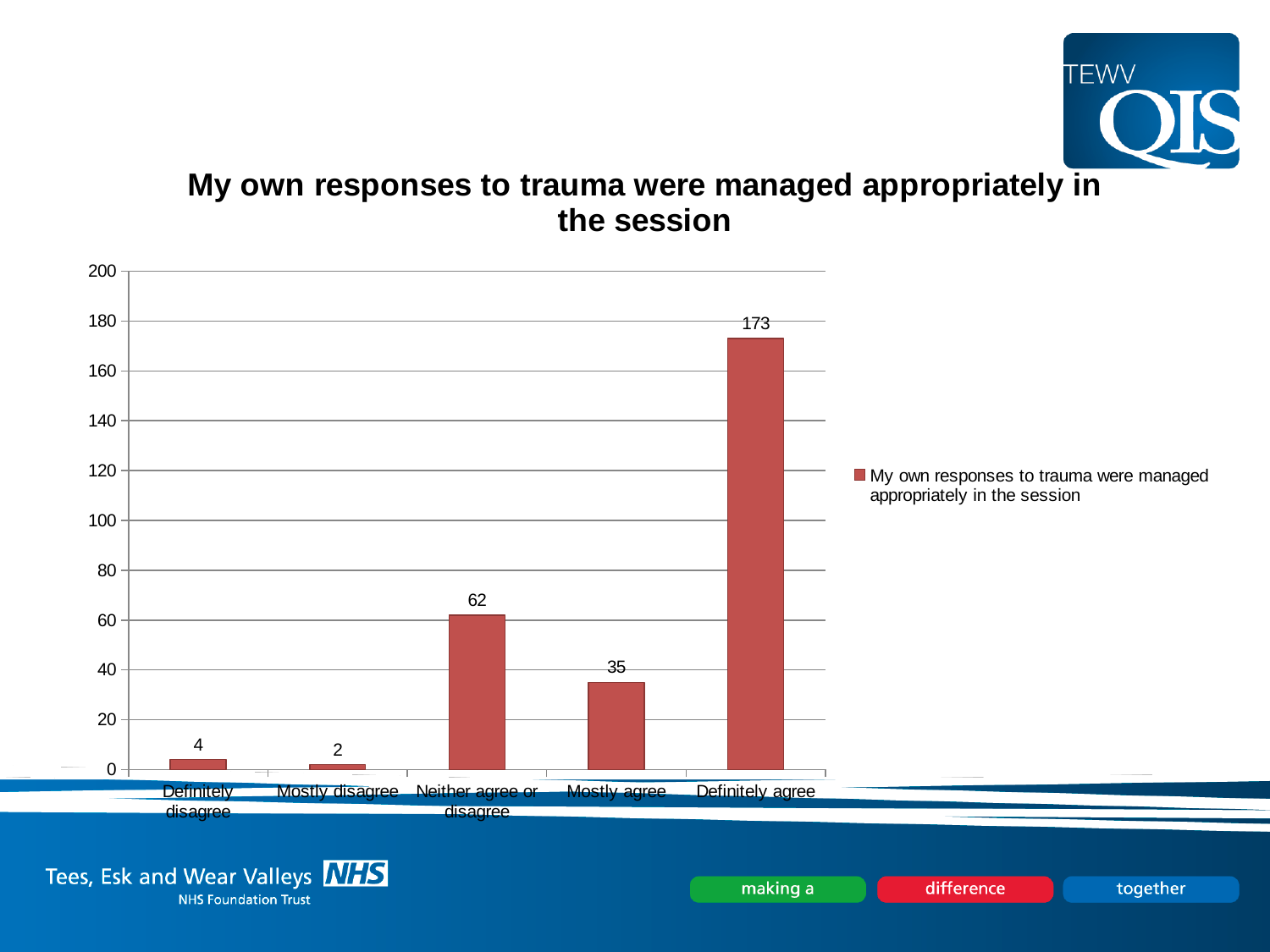

### Chart:

| Category | My own responses to trauma were managed appropriately in the session |
|---|---|
| Definitely disagree | 4.0 |
| Mostly disagree | 2.0 |
| Neither agree or disagree | 62.0 |
| Mostly agree | 35.0 |
| Definitely agree | 173.0 |